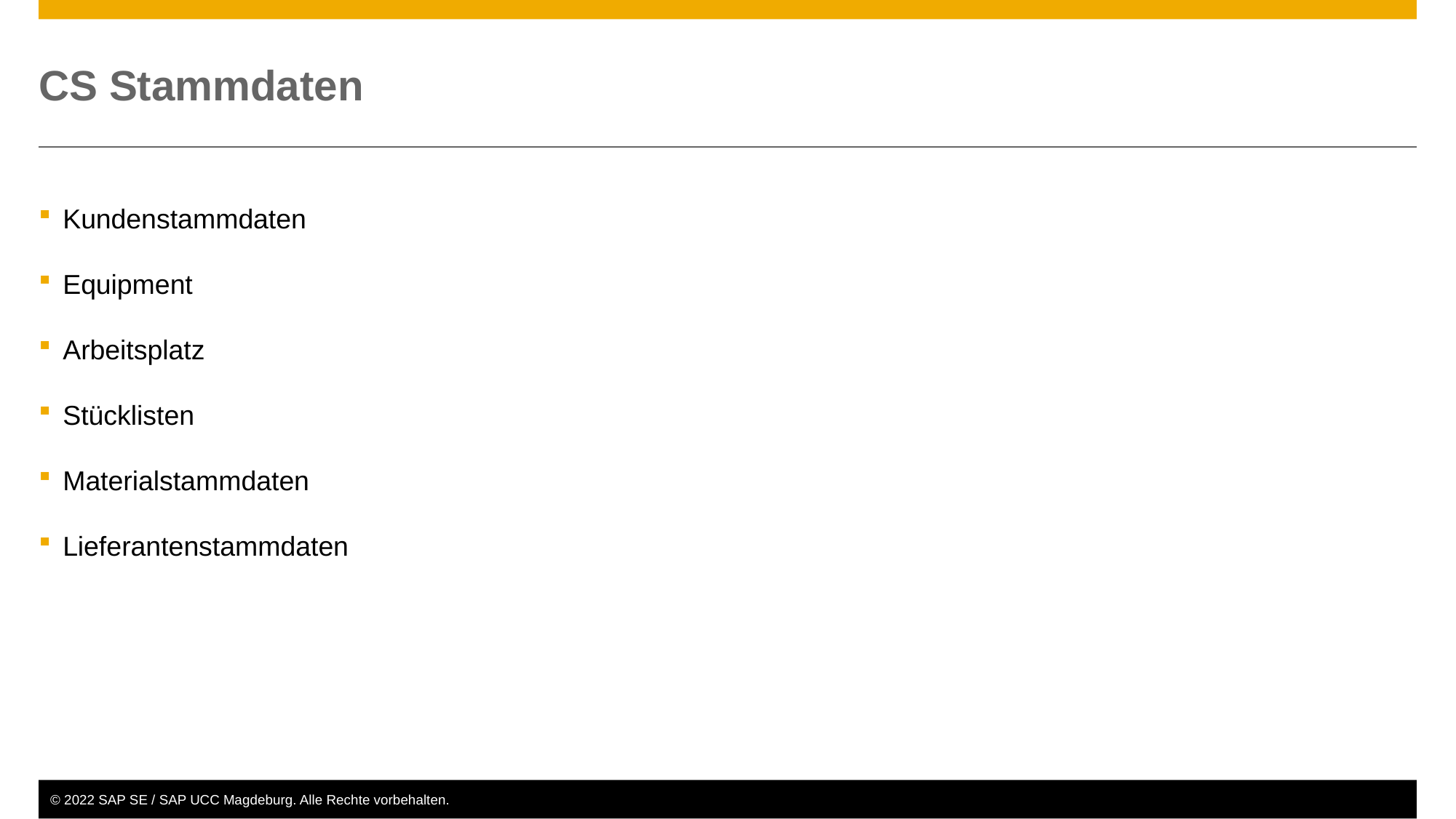

# CS Stammdaten
Kundenstammdaten

Equipment

Arbeitsplatz

Stücklisten

Materialstammdaten

Lieferantenstammdaten